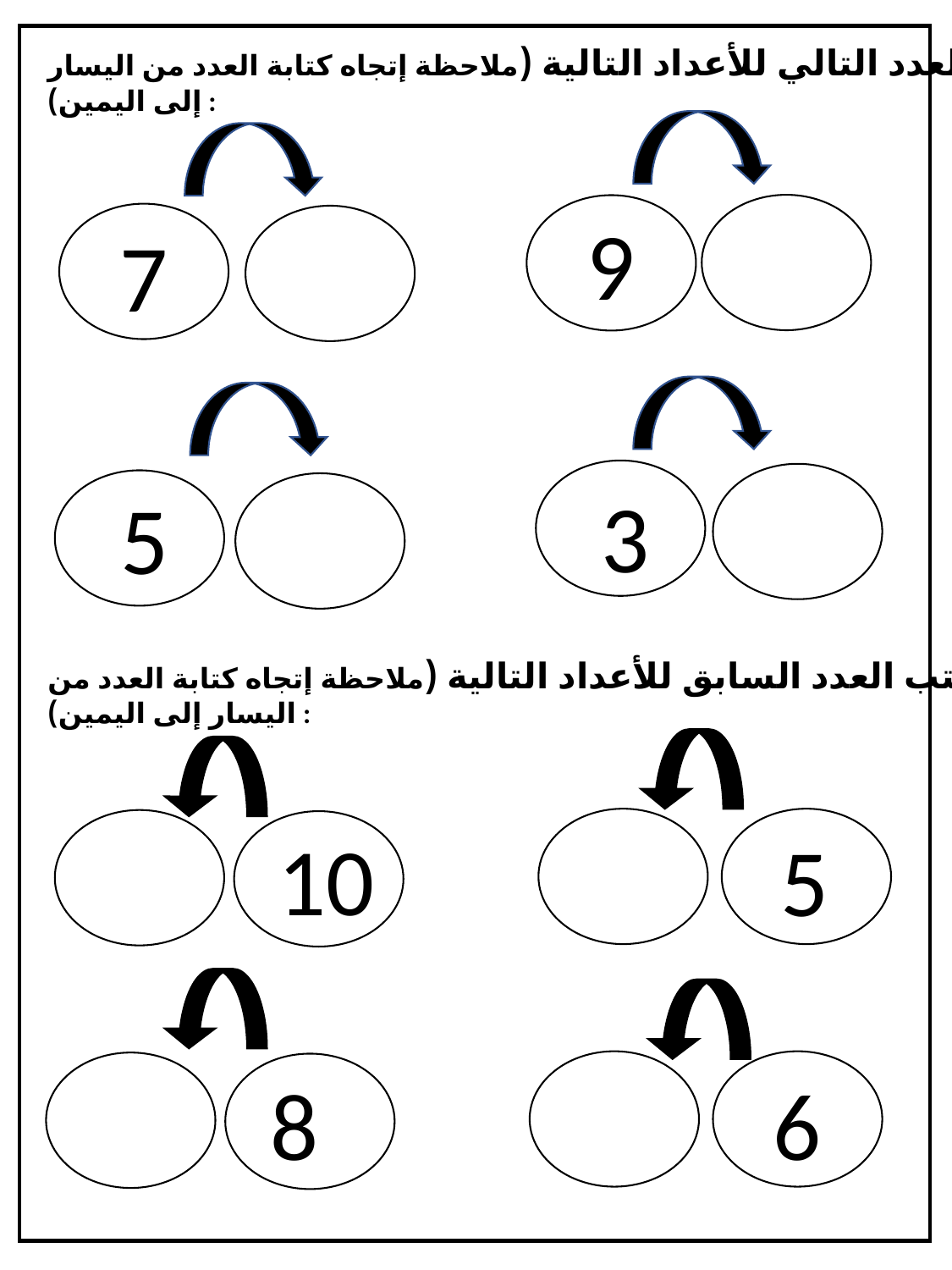

أكتب العدد التالي للأعداد التالية (ملاحظة إتجاه كتابة العدد من اليسار إلى اليمين) :

9

7

3
5

أكتب العدد السابق للأعداد التالية (ملاحظة إتجاه كتابة العدد من اليسار إلى اليمين) :

10
5

8
6